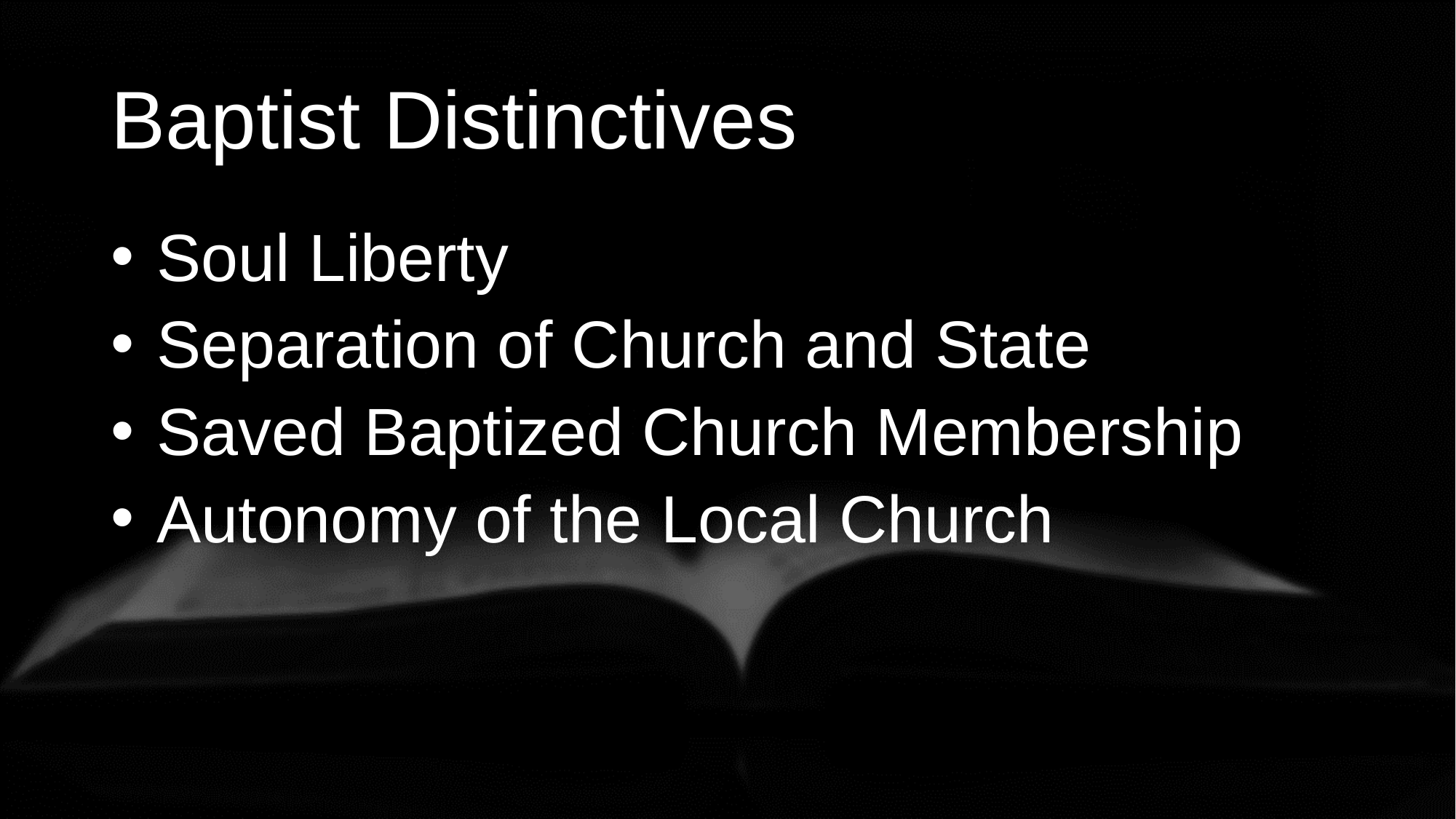

# Baptist Distinctives
 Soul Liberty
 Separation of Church and State
 Saved Baptized Church Membership
 Autonomy of the Local Church